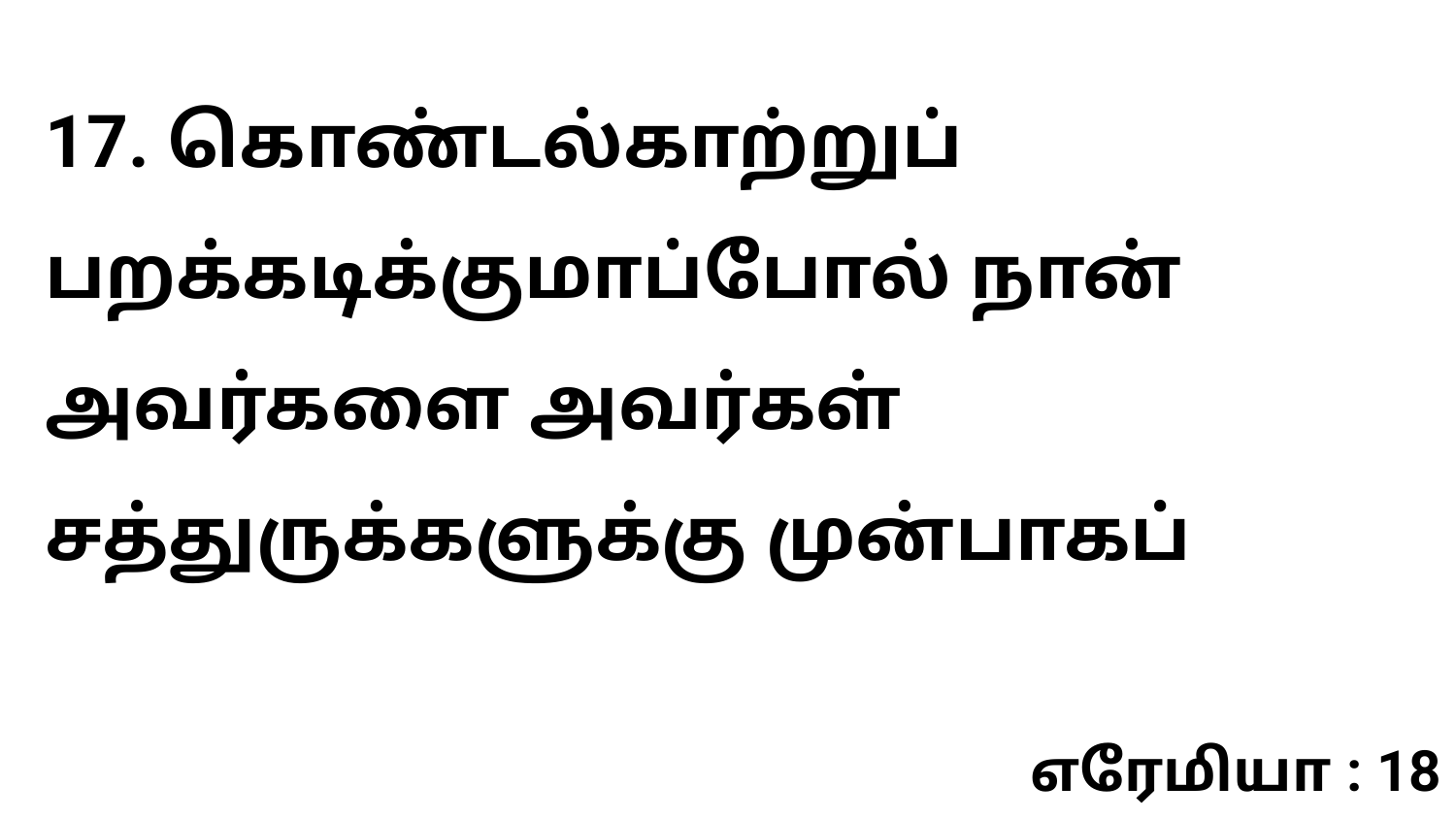

17. கொண்டல்காற்றுப் பறக்கடிக்குமாப்போல் நான் அவர்களை அவர்கள் சத்துருக்களுக்கு முன்பாகப்
எரேமியா : 18